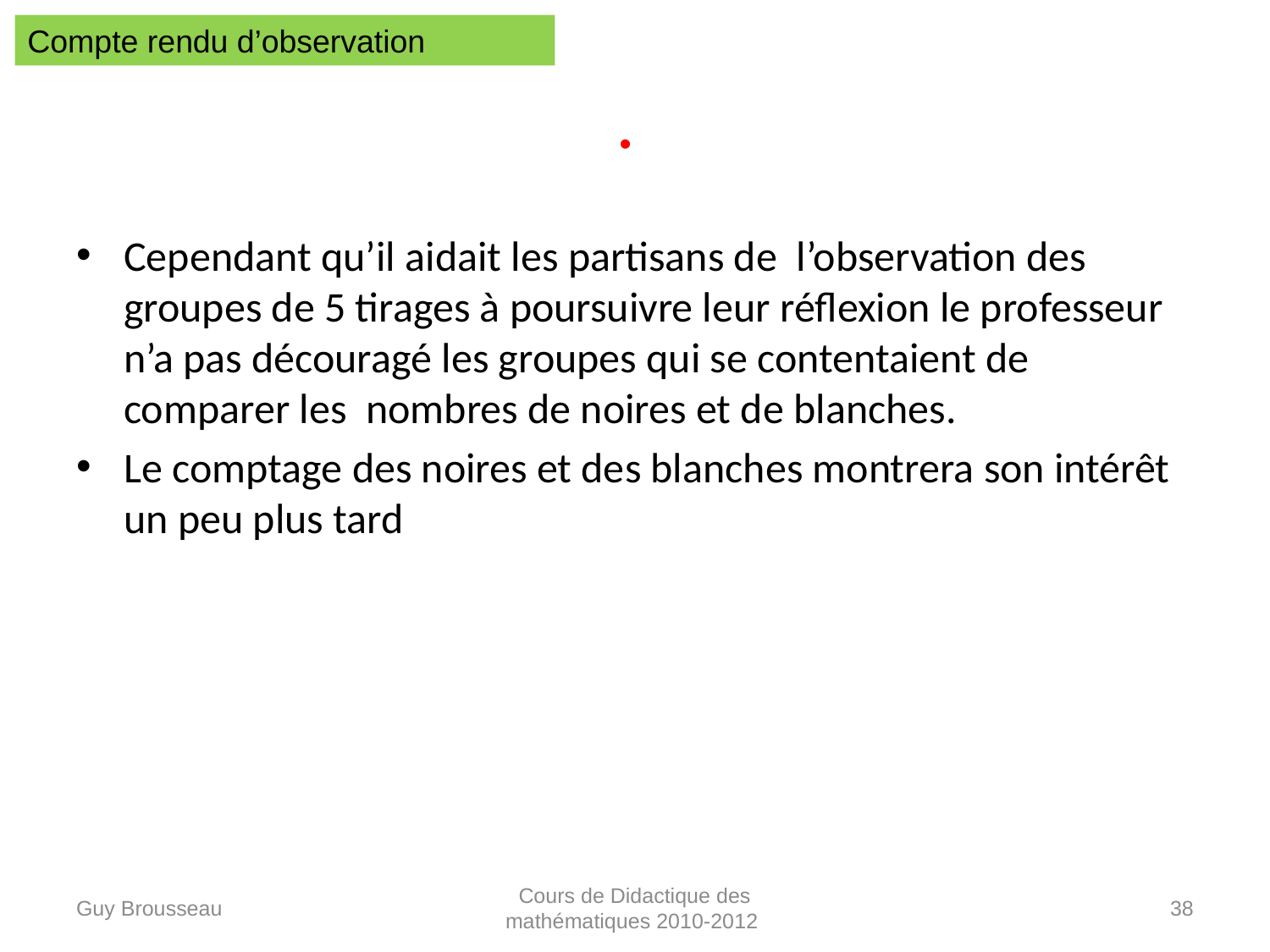

Compte rendu d’observation
# .
Cependant qu’il aidait les partisans de  l’observation des groupes de 5 tirages à poursuivre leur réflexion le professeur n’a pas découragé les groupes qui se contentaient de comparer les  nombres de noires et de blanches.
Le comptage des noires et des blanches montrera son intérêt un peu plus tard
Guy Brousseau
Cours de Didactique des mathématiques 2010-2012
38